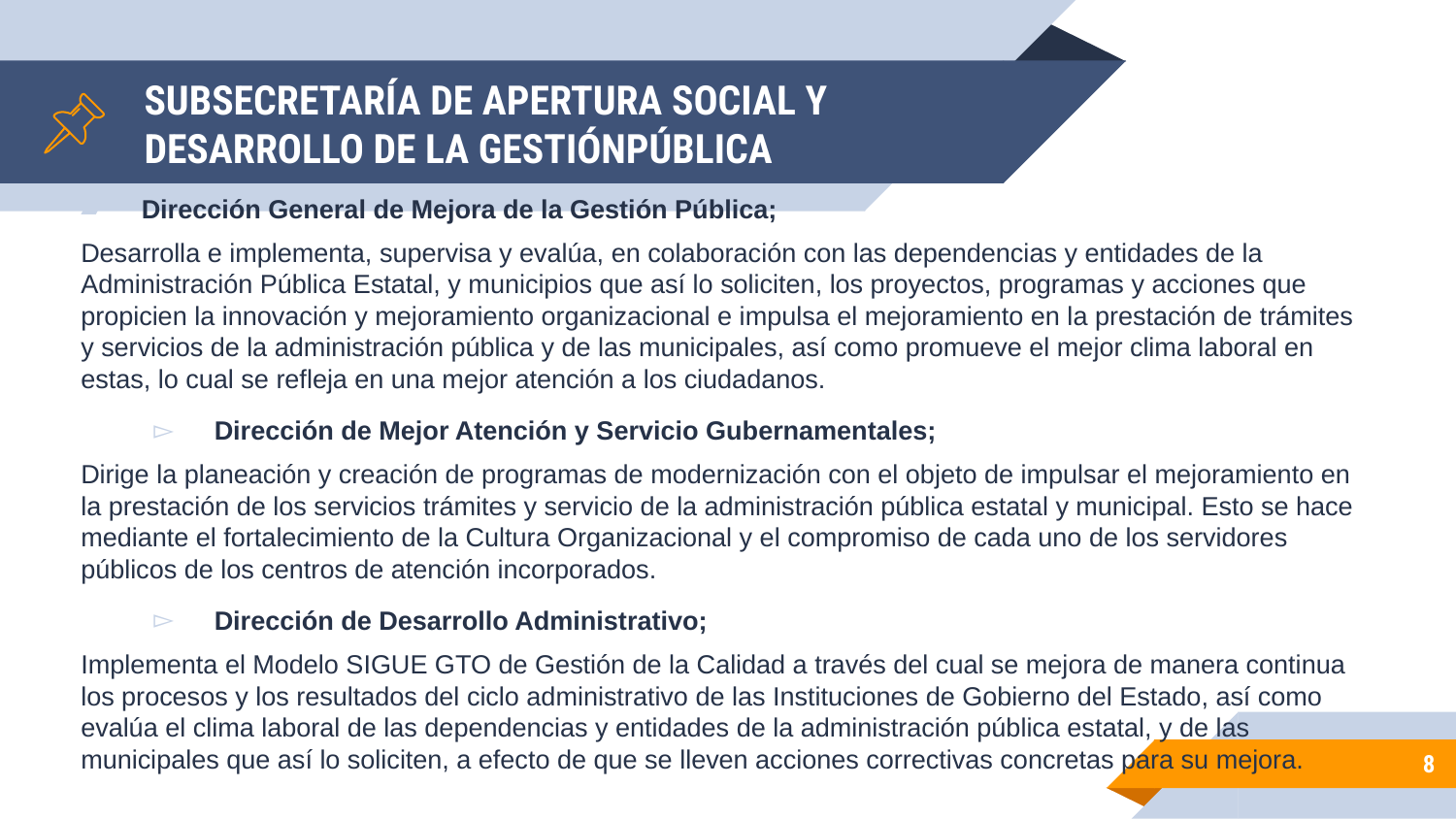

# SUBSECRETARÍA DE APERTURA SOCIAL Y DESARROLLO DE LA GESTIÓNPÚBLICA

Dirección General de Mejora de la Gestión Pública;
Desarrolla e implementa, supervisa y evalúa, en colaboración con las dependencias y entidades de la Administración Pública Estatal, y municipios que así lo soliciten, los proyectos, programas y acciones que propicien la innovación y mejoramiento organizacional e impulsa el mejoramiento en la prestación de trámites y servicios de la administración pública y de las municipales, así como promueve el mejor clima laboral en estas, lo cual se refleja en una mejor atención a los ciudadanos.
Dirección de Mejor Atención y Servicio Gubernamentales;
Dirige la planeación y creación de programas de modernización con el objeto de impulsar el mejoramiento en la prestación de los servicios trámites y servicio de la administración pública estatal y municipal. Esto se hace mediante el fortalecimiento de la Cultura Organizacional y el compromiso de cada uno de los servidores públicos de los centros de atención incorporados.
Dirección de Desarrollo Administrativo;
Implementa el Modelo SIGUE GTO de Gestión de la Calidad a través del cual se mejora de manera continua los procesos y los resultados del ciclo administrativo de las Instituciones de Gobierno del Estado, así como evalúa el clima laboral de las dependencias y entidades de la administración pública estatal, y de las municipales que así lo soliciten, a efecto de que se lleven acciones correctivas concretas para su mejora.
8